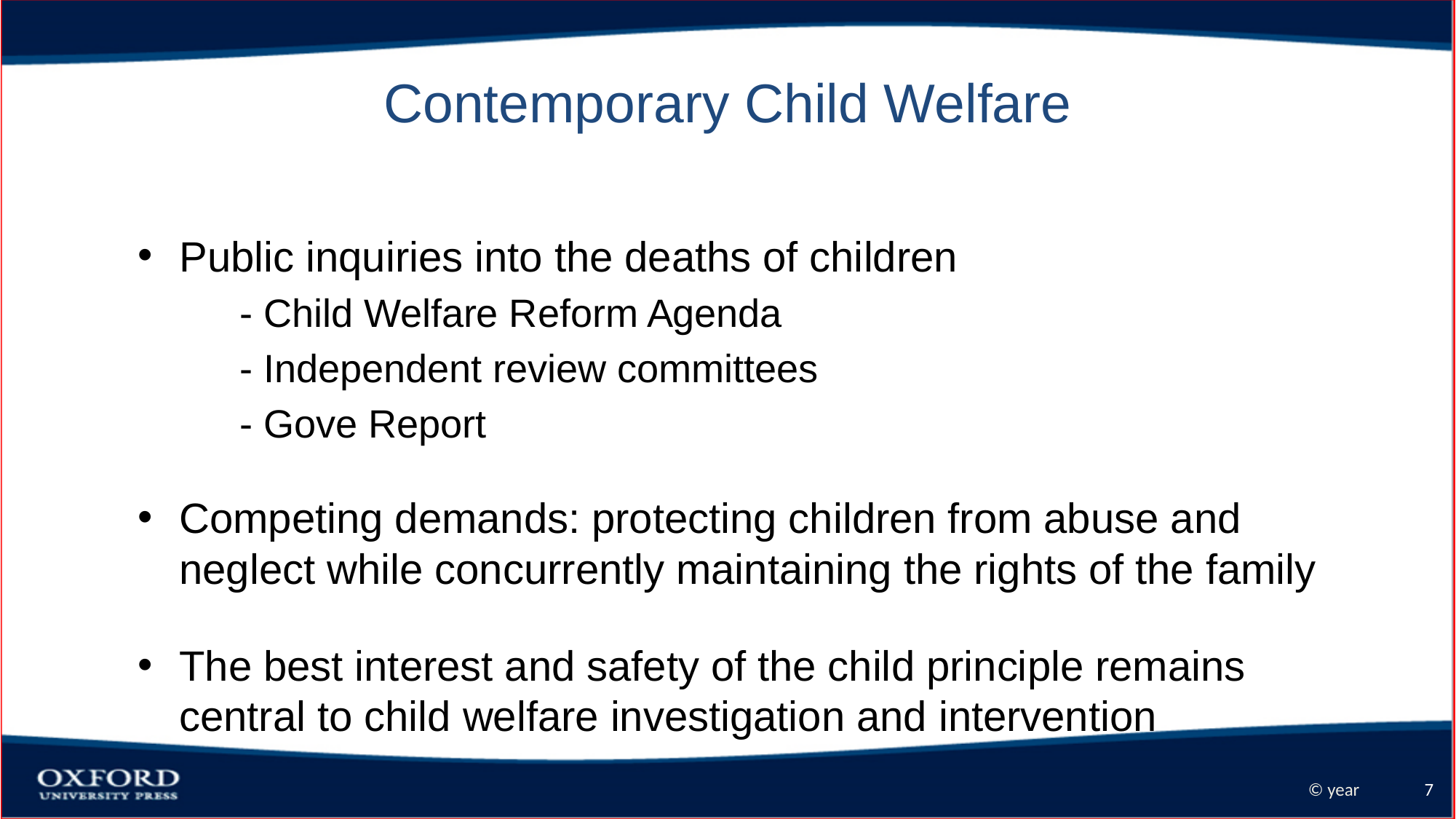

# Contemporary Child Welfare
Public inquiries into the deaths of children
	- Child Welfare Reform Agenda
	- Independent review committees
	- Gove Report

Competing demands: protecting children from abuse and neglect while concurrently maintaining the rights of the family

The best interest and safety of the child principle remains central to child welfare investigation and intervention